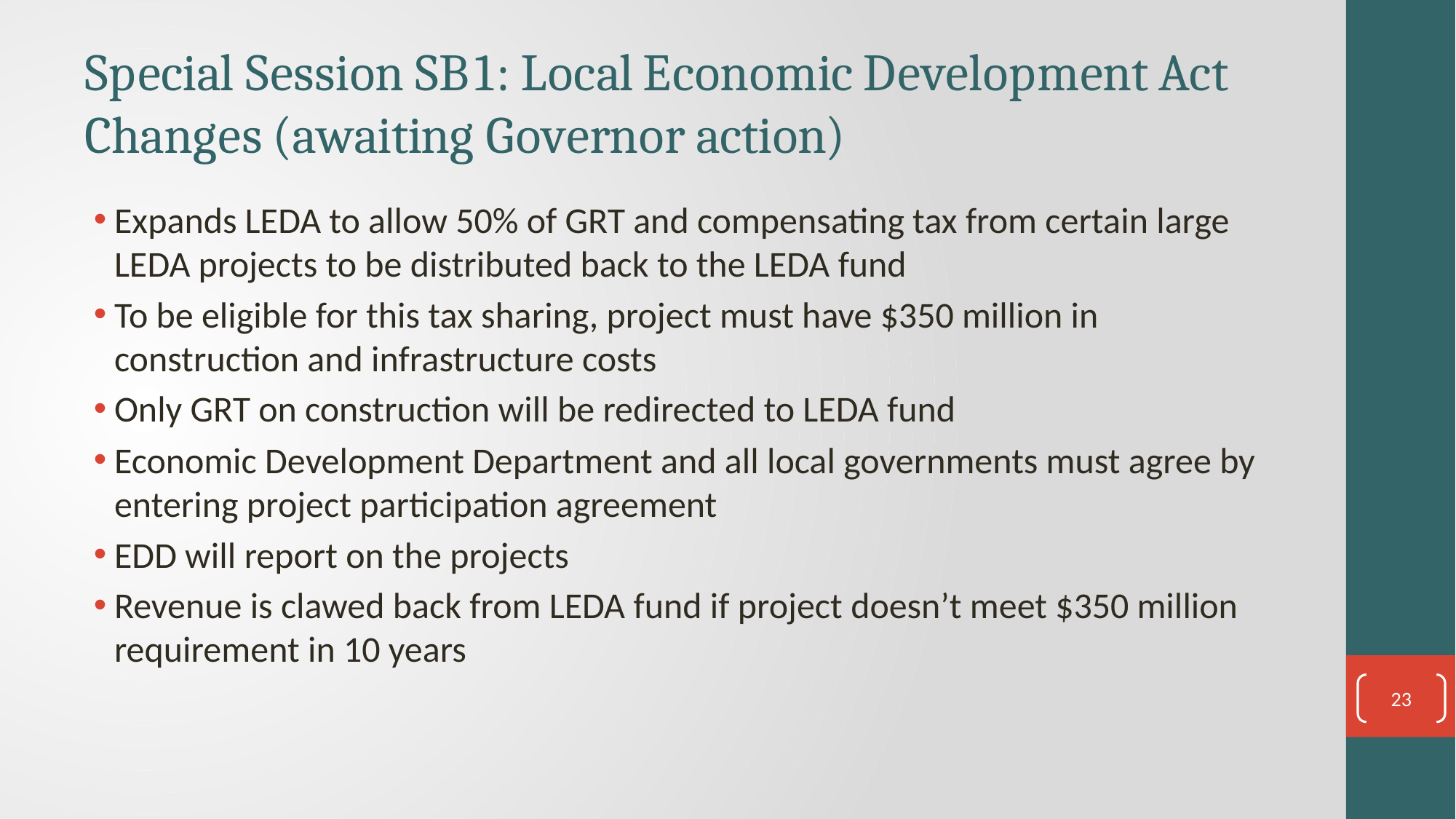

# Special Session SB1: Local Economic Development Act Changes (awaiting Governor action)
Expands LEDA to allow 50% of GRT and compensating tax from certain large LEDA projects to be distributed back to the LEDA fund
To be eligible for this tax sharing, project must have $350 million in construction and infrastructure costs
Only GRT on construction will be redirected to LEDA fund
Economic Development Department and all local governments must agree by entering project participation agreement
EDD will report on the projects
Revenue is clawed back from LEDA fund if project doesn’t meet $350 million requirement in 10 years

23